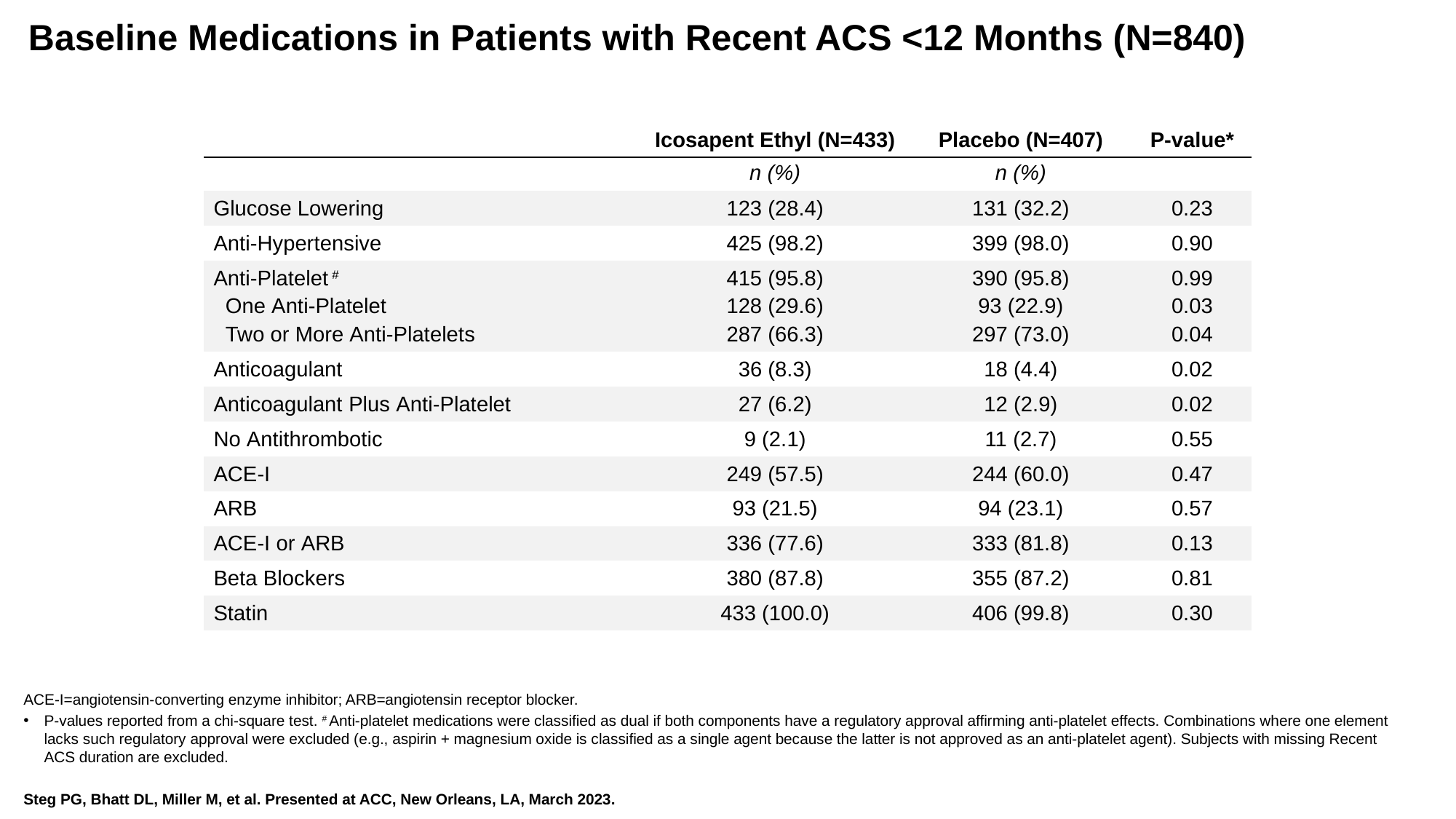

Baseline Medications in Patients with Recent ACS <12 Months (N=840)
|  | Icosapent Ethyl (N=433) | Placebo (N=407) | P-value\* |
| --- | --- | --- | --- |
|  | n (%) | n (%) |  |
| Glucose Lowering | 123 (28.4) | 131 (32.2) | 0.23 |
| Anti-Hypertensive | 425 (98.2) | 399 (98.0) | 0.90 |
| Anti-Platelet # | 415 (95.8) | 390 (95.8) | 0.99 |
| One Anti-Platelet | 128 (29.6) | 93 (22.9) | 0.03 |
| Two or More Anti-Platelets | 287 (66.3) | 297 (73.0) | 0.04 |
| Anticoagulant | 36 (8.3) | 18 (4.4) | 0.02 |
| Anticoagulant Plus Anti-Platelet | 27 (6.2) | 12 (2.9) | 0.02 |
| No Antithrombotic | 9 (2.1) | 11 (2.7) | 0.55 |
| ACE-I | 249 (57.5) | 244 (60.0) | 0.47 |
| ARB | 93 (21.5) | 94 (23.1) | 0.57 |
| ACE-I or ARB | 336 (77.6) | 333 (81.8) | 0.13 |
| Beta Blockers | 380 (87.8) | 355 (87.2) | 0.81 |
| Statin | 433 (100.0) | 406 (99.8) | 0.30 |
ACE-I=angiotensin-converting enzyme inhibitor; ARB=angiotensin receptor blocker.
P-values reported from a chi-square test. # Anti-platelet medications were classified as dual if both components have a regulatory approval affirming anti-platelet effects. Combinations where one element lacks such regulatory approval were excluded (e.g., aspirin + magnesium oxide is classified as a single agent because the latter is not approved as an anti-platelet agent). Subjects with missing Recent ACS duration are excluded.

Steg PG, Bhatt DL, Miller M, et al. Presented at ACC, New Orleans, LA, March 2023.